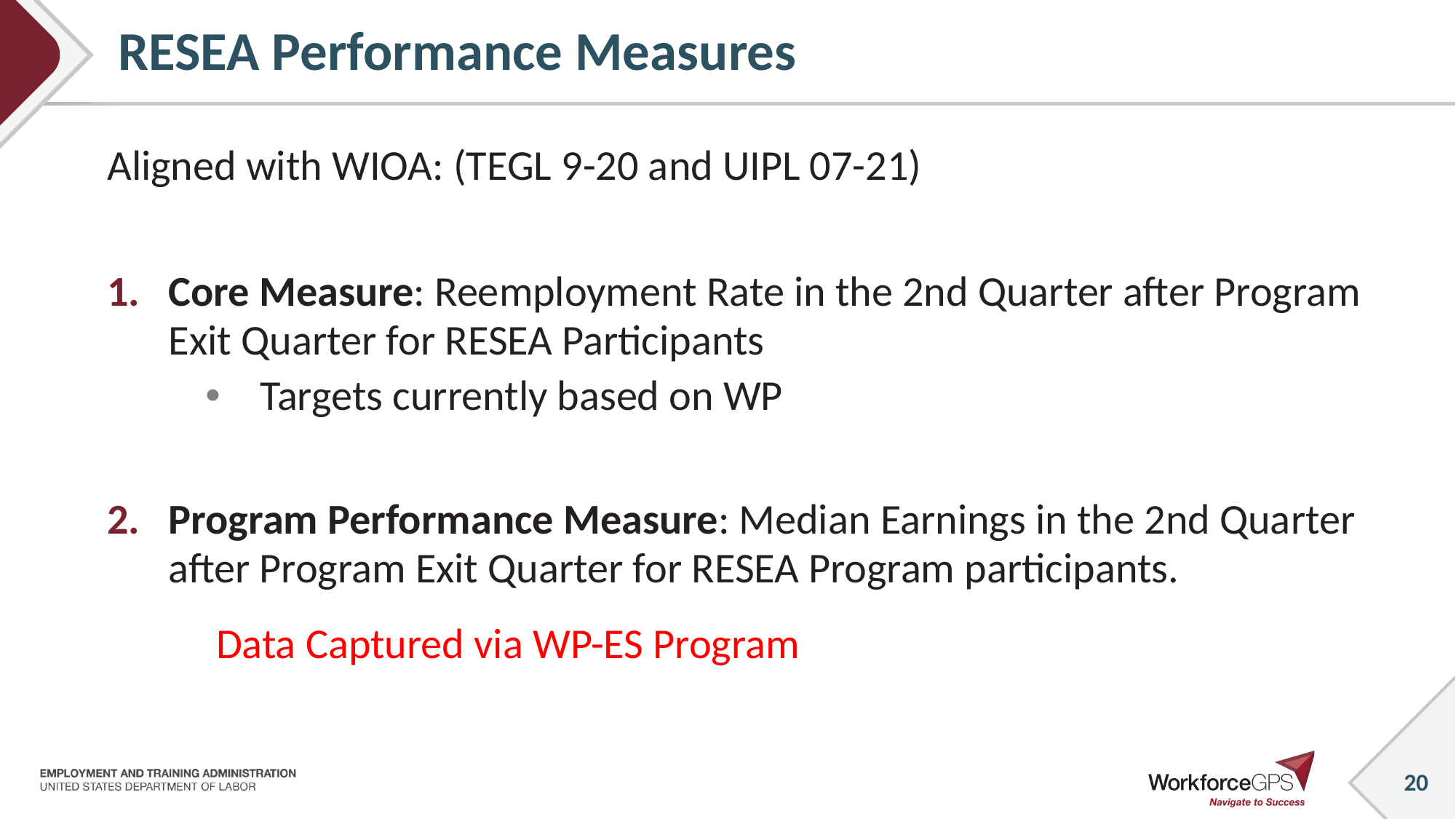

# RESEA Performance Measures
Aligned with WIOA: (TEGL 9-20 and UIPL 07-21)
Core Measure: Reemployment Rate in the 2nd Quarter after Program Exit Quarter for RESEA Participants
Targets currently based on WP
Program Performance Measure: Median Earnings in the 2nd Quarter after Program Exit Quarter for RESEA Program participants.
	Data Captured via WP-ES Program
20